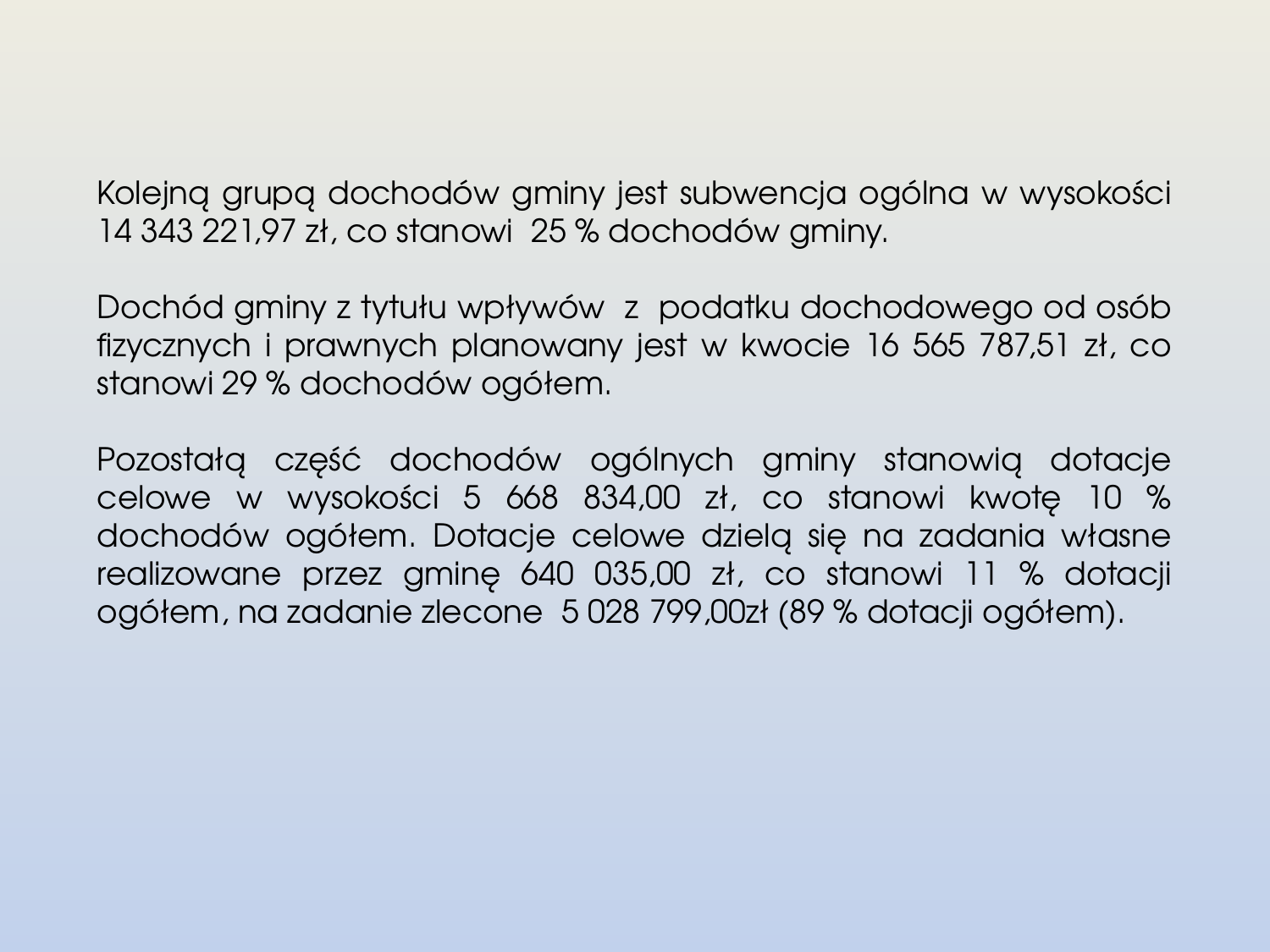

Kolejną grupą dochodów gminy jest subwencja ogólna w wysokości 14 343 221,97 zł, co stanowi  25 % dochodów gminy.

Dochód gminy z tytułu wpływów  z  podatku dochodowego od osób fizycznych i prawnych planowany jest w kwocie 16 565 787,51 zł, co stanowi 29 % dochodów ogółem.

Pozostałą część dochodów ogólnych gminy stanowią dotacje celowe w wysokości 5 668 834,00 zł, co stanowi kwotę 10 % dochodów ogółem. Dotacje celowe dzielą się na zadania własne realizowane przez gminę 640 035,00 zł, co stanowi 11 % dotacji ogółem, na zadanie zlecone  5 028 799,00zł (89 % dotacji ogółem).